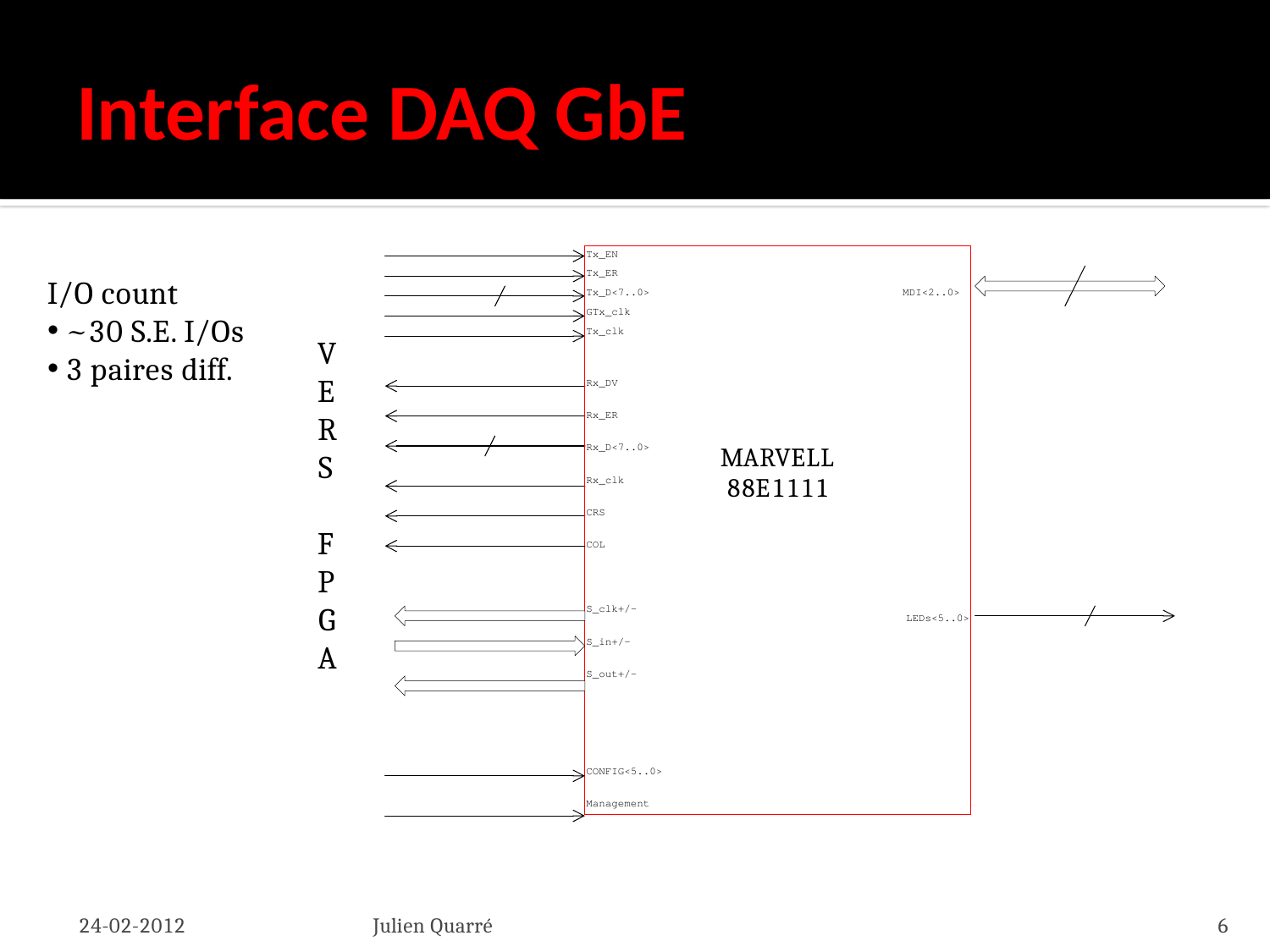

# Interface DAQ GbE
| Tx\_EN |  |  |  |
| --- | --- | --- | --- |
| Tx\_ER |  |  |  |
| Tx\_D<7..0> |  |  | MDI<2..0> |
| GTx\_clk |  |  |  |
| Tx\_clk |  |  |  |
|  | MARVELL 88E1111 |  |  |
| Rx\_DV |  |  |  |
| Rx\_ER |  |  |  |
| Rx\_D<7..0> |  |  |  |
| Rx\_clk |  |  |  |
| CRS |  |  |  |
| COL |  |  |  |
|  |  |  |  |
| S\_clk+/- |  |  | LEDs<5..0> |
| S\_in+/- |  |  |  |
| S\_out+/- |  |  |  |
|  |  |  |  |
|  |  |  |  |
| CONFIG<5..0> |  |  |  |
| Management |  |  |  |
I/O count
 ~30 S.E. I/Os
 3 paires diff.

VERS
 FPGA

24-02-2012
Julien Quarré
6